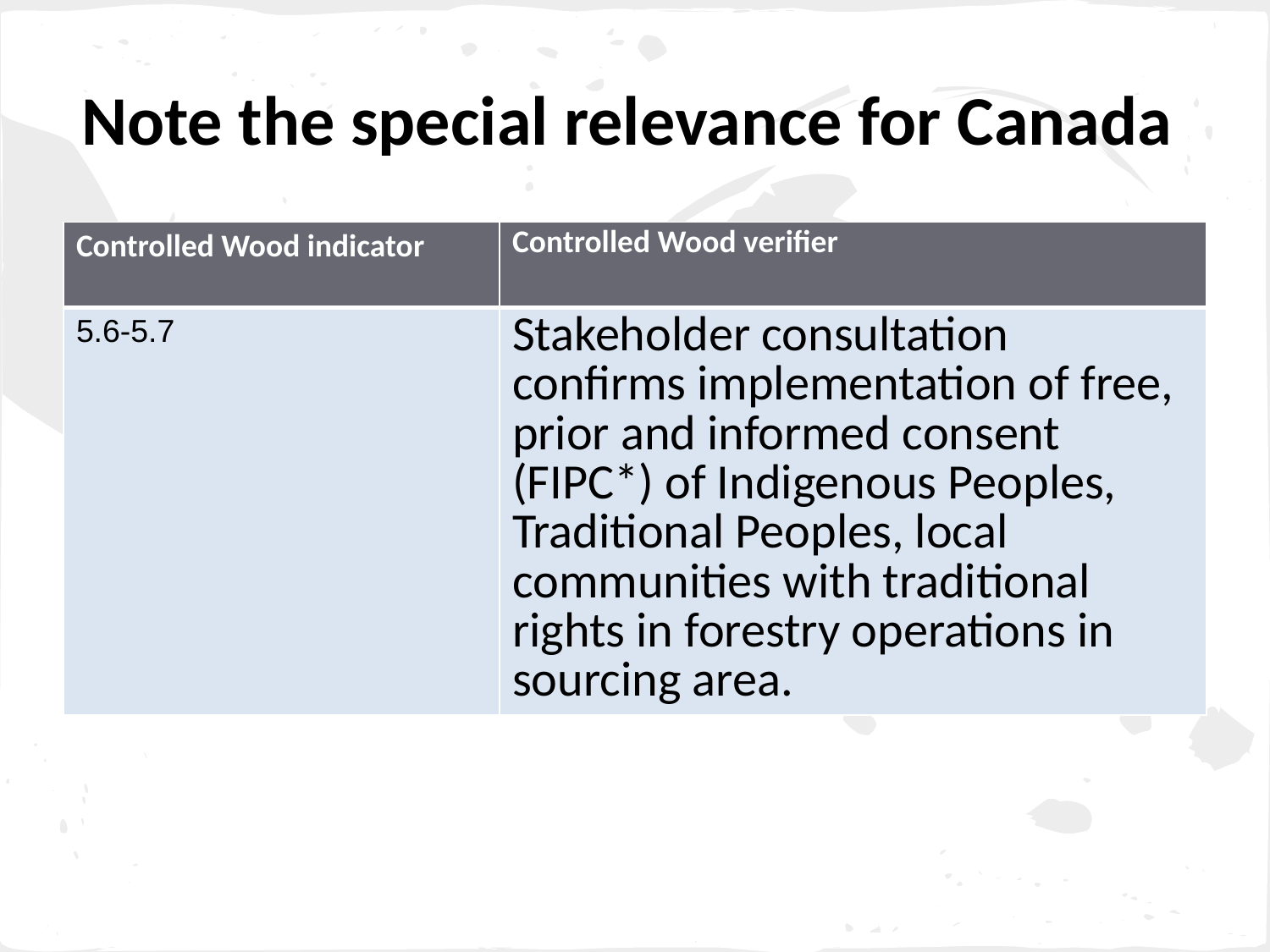

# Note the special relevance for Canada
| Controlled Wood indicator | Controlled Wood verifier |
| --- | --- |
| 5.6-5.7 | Stakeholder consultation confirms implementation of free, prior and informed consent (FIPC\*) of Indigenous Peoples, Traditional Peoples, local communities with traditional rights in forestry operations in sourcing area. |